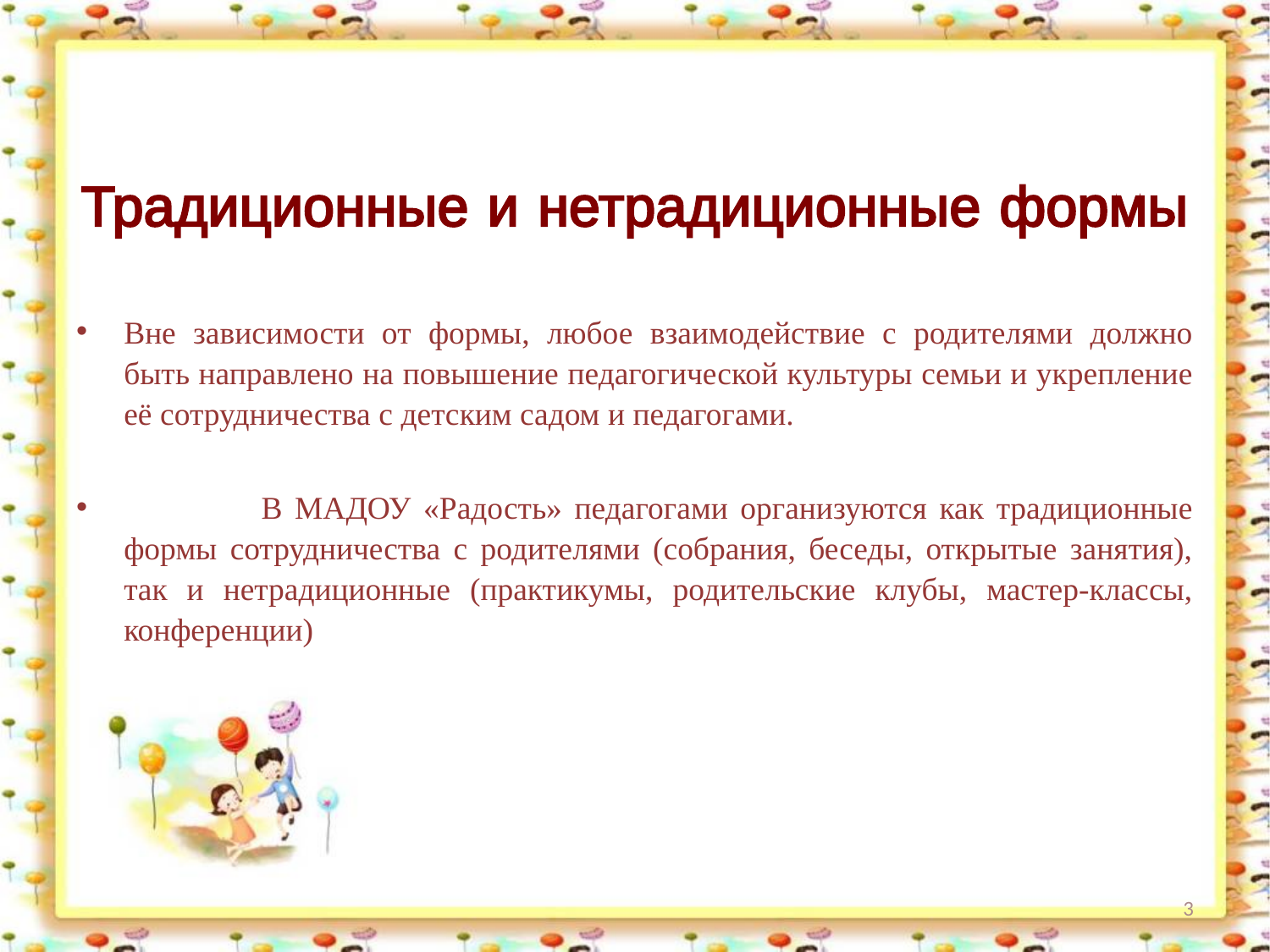

# Традиционные и нетрадиционные формы
Вне зависимости от формы, любое взаимодействие с родителями должно быть направлено на повышение педагогической культуры семьи и укрепление её сотрудничества с детским садом и педагогами.

           В МАДОУ «Радость» педагогами организуются как традиционные формы сотрудничества с родителями (собрания, беседы, открытые занятия), так и нетрадиционные (практикумы, родительские клубы, мастер-классы, конференции)

3